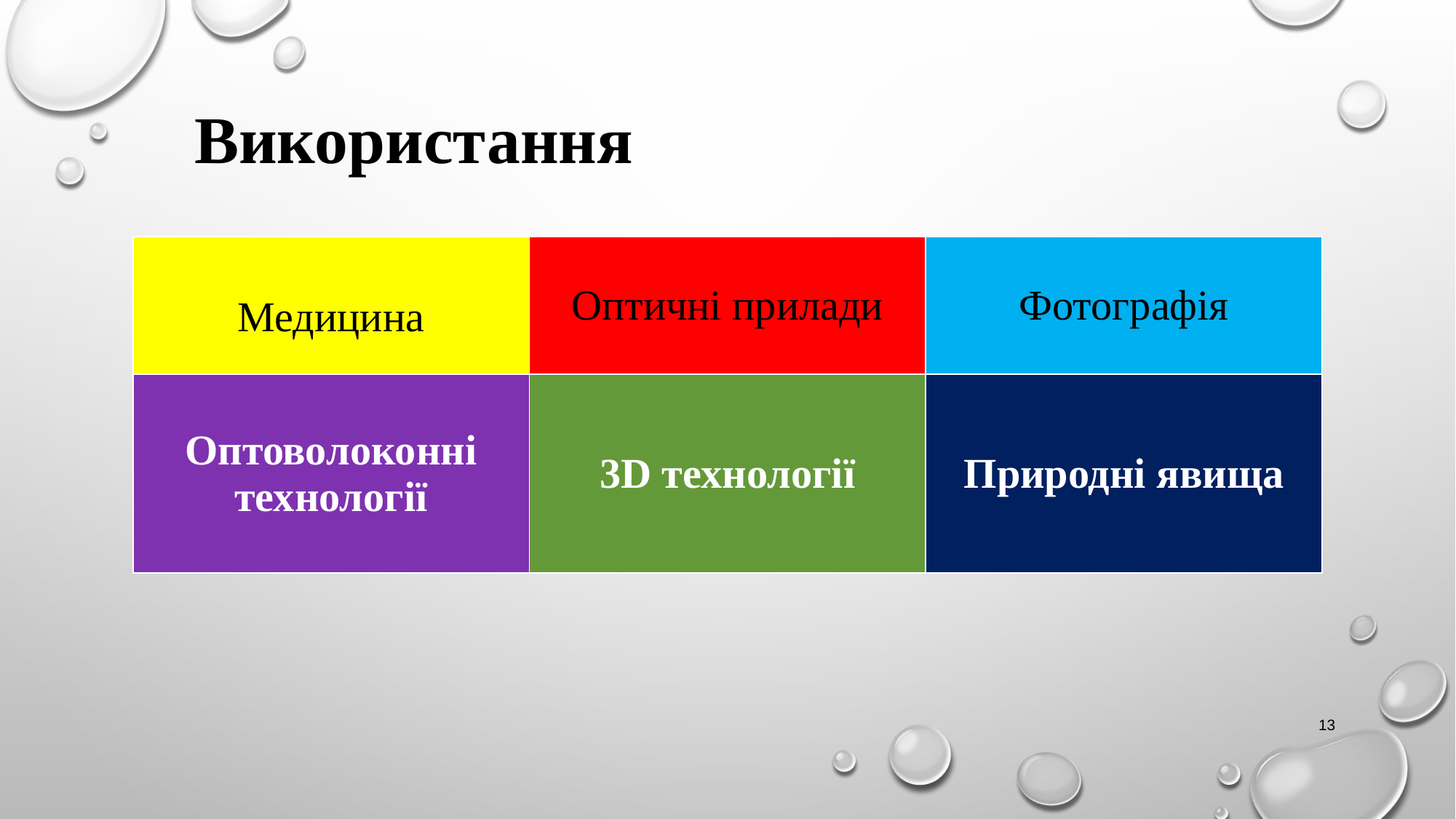

Використання
| Медицина | Оптичні прилади | Фотографія |
| --- | --- | --- |
| Оптоволоконні технології | 3D технології | Природні явища |
13